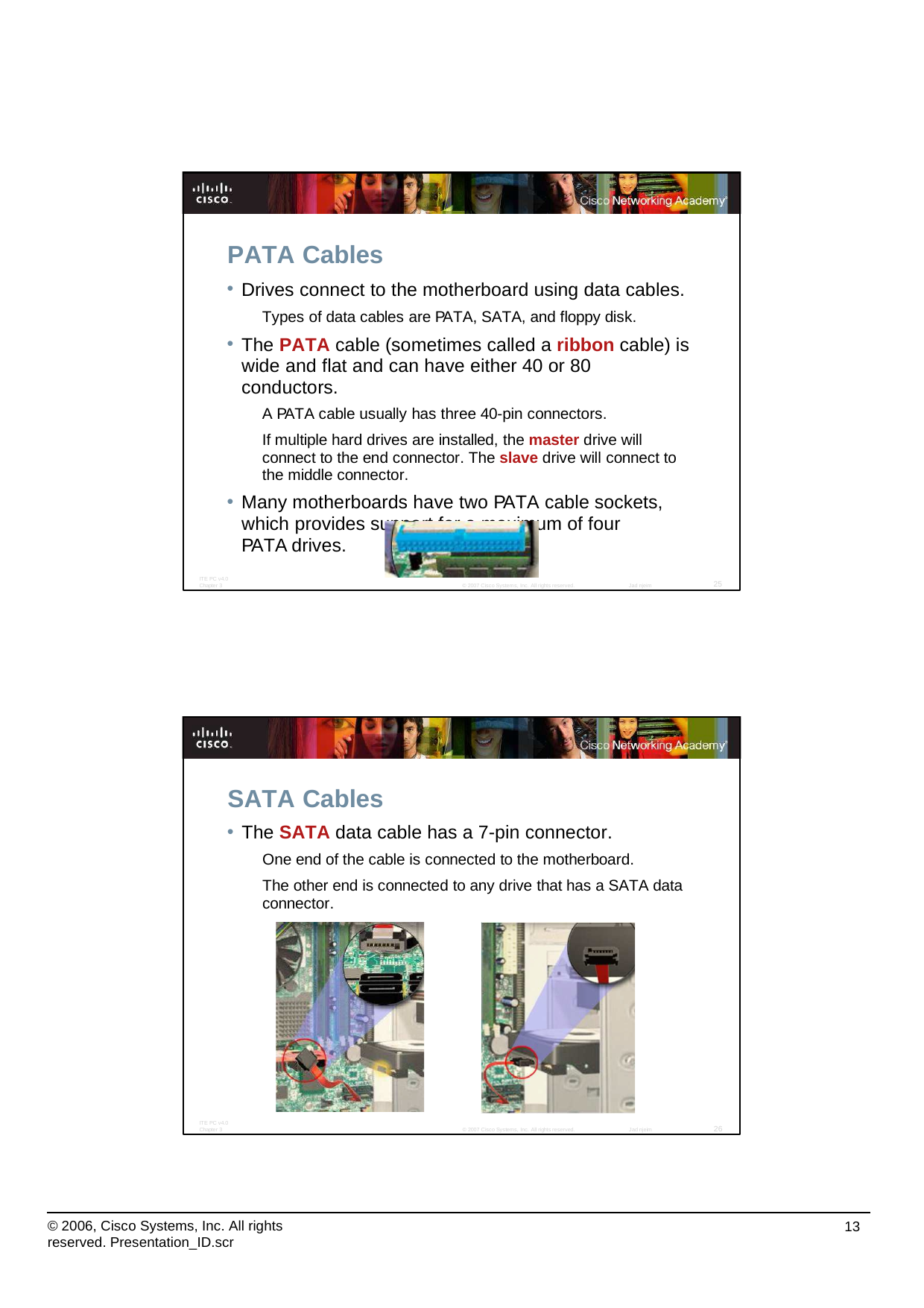

PATA Cables

Drives connect to the motherboard using data cables.
Types of data cables are PATA, SATA, and floppy disk.

The PATA cable (sometimes called a ribbon cable) is wide and flat and can have either 40 or 80 conductors.
A PATA cable usually has three 40-pin connectors.

If multiple hard drives are installed, the master drive will connect to the end connector. The slave drive will connect to the middle connector.
Many motherboards have two PATA cable sockets, which provides support for a maximum of four PATA drives.

ITE PC v4.0
Chapter 3
25
© 2007 Cisco Systems, Inc. All rights reserved.
Jad njeim

SATA Cables
The SATA data cable has a 7-pin connector.
One end of the cable is connected to the motherboard.

The other end is connected to any drive that has a SATA data connector.

ITE PC v4.0
Chapter 3
26
© 2007 Cisco Systems, Inc. All rights reserved.
Jad njeim
© 2006, Cisco Systems, Inc. All rights reserved. Presentation_ID.scr
13